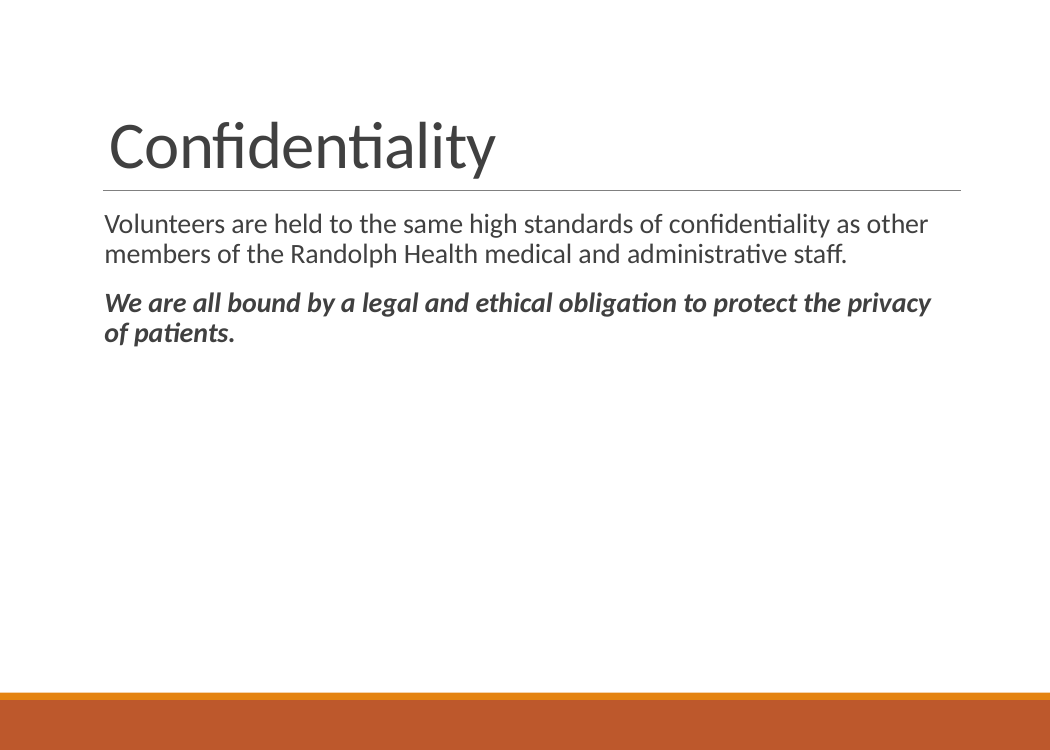

# Confidentiality
Volunteers are held to the same high standards of confidentiality as other members of the Randolph Health medical and administrative staff.
We are all bound by a legal and ethical obligation to protect the privacy of patients.